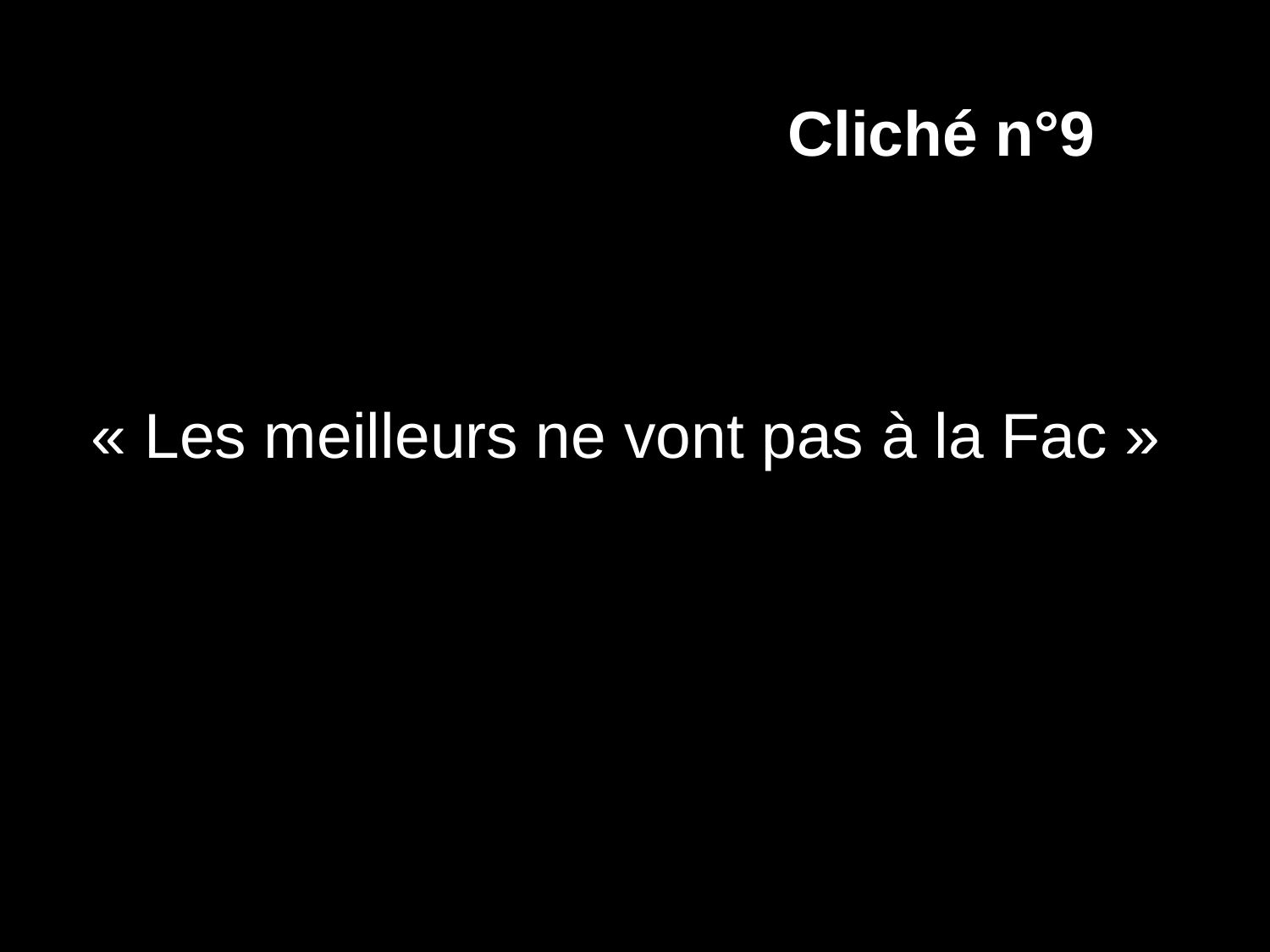

Cliché n°9
« Les meilleurs ne vont pas à la Fac »